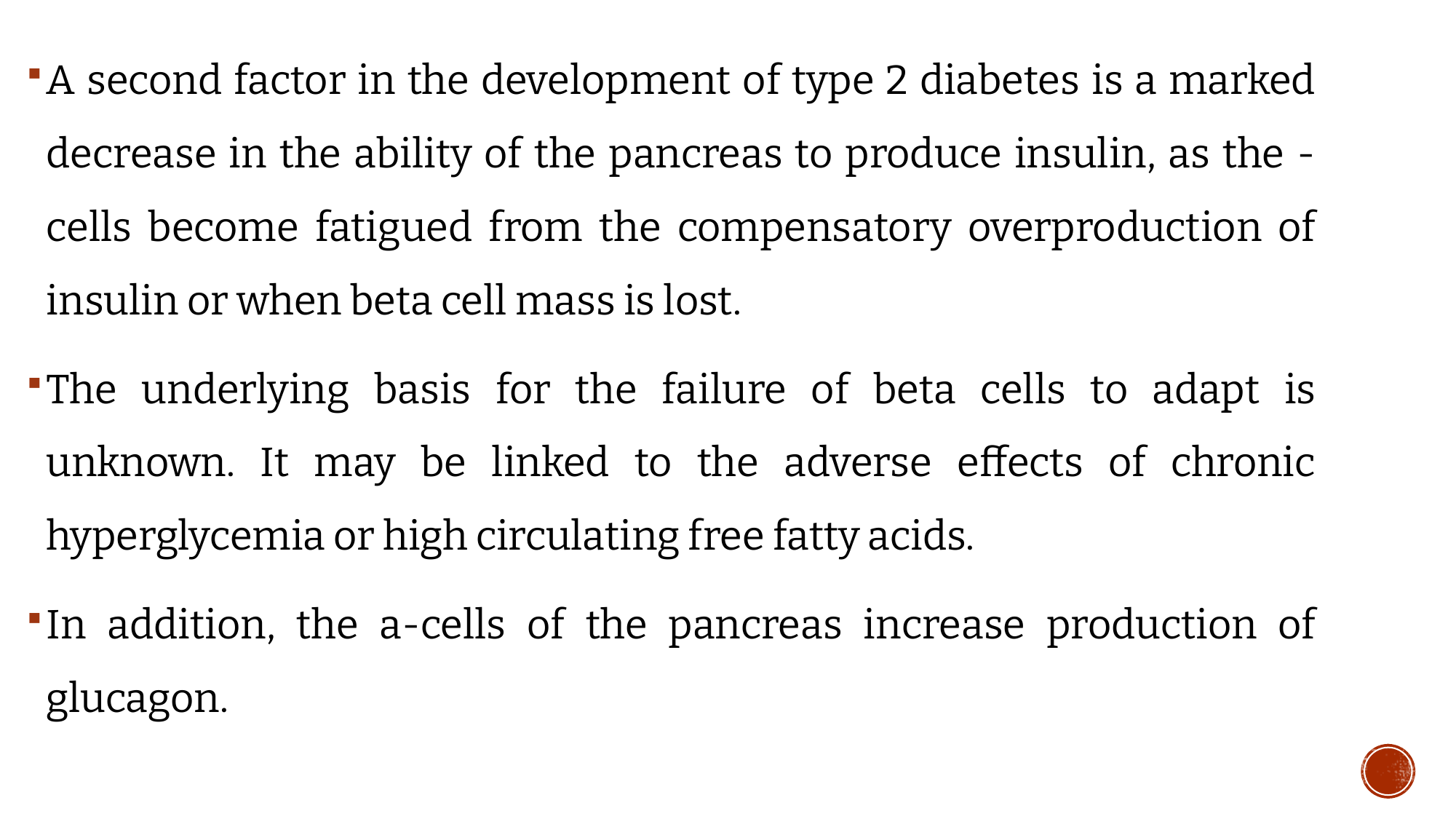

A second factor in the development of type 2 diabetes is a marked decrease in the ability of the pancreas to produce insulin, as the -cells become fatigued from the compensatory overproduction of insulin or when beta cell mass is lost.
The underlying basis for the failure of beta cells to adapt is unknown. It may be linked to the adverse effects of chronic hyperglycemia or high circulating free fatty acids.
In addition, the a-cells of the pancreas increase production of glucagon.